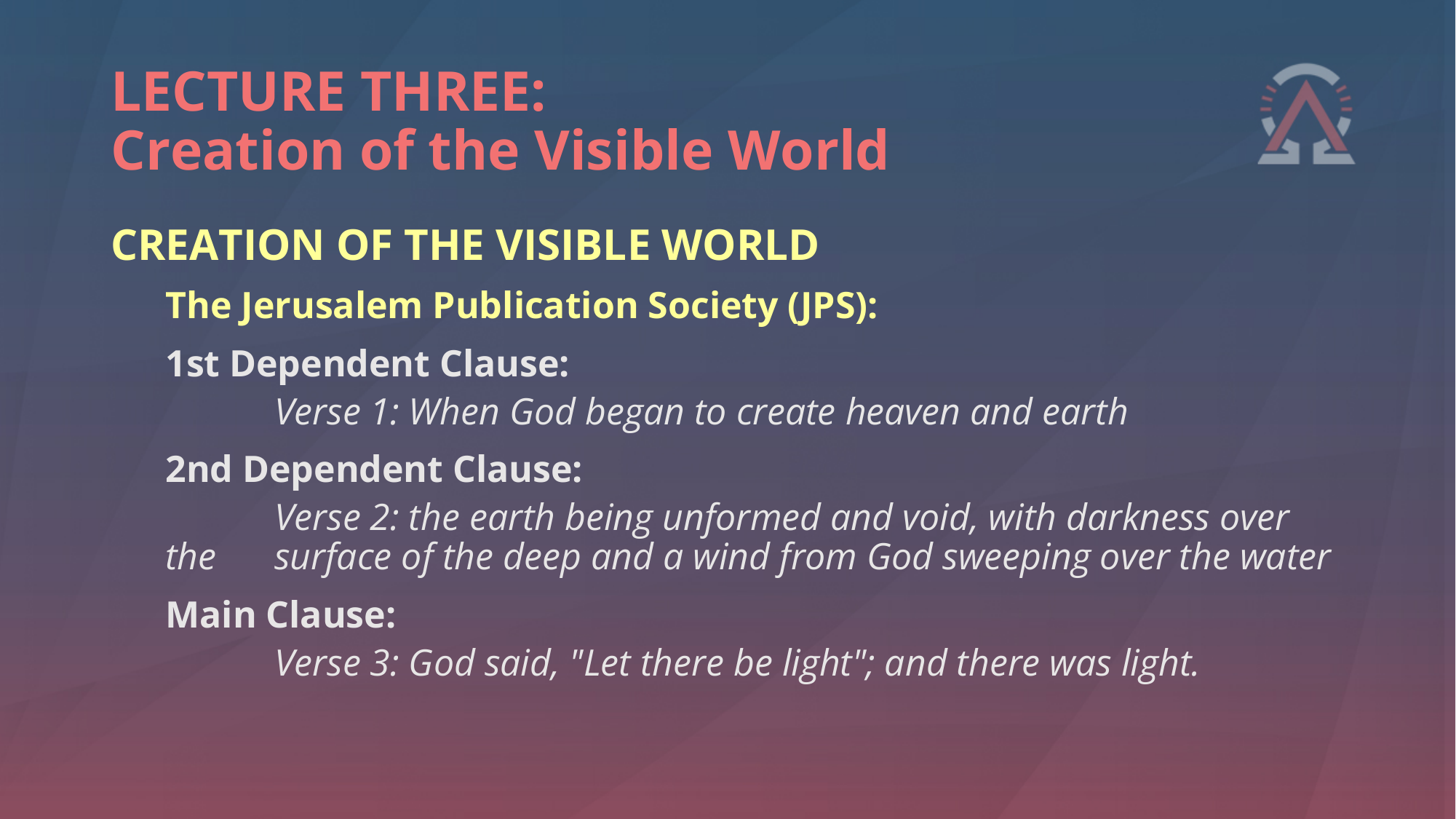

# LECTURE THREE: Creation of the Visible World
CREATION OF THE VISIBLE WORLD
The Jerusalem Publication Society (JPS):
1st Dependent Clause:
	Verse 1: When God began to create heaven and earth
2nd Dependent Clause:
	Verse 2: the earth being unformed and void, with darkness over the 	surface of the deep and a wind from God sweeping over the water
Main Clause:
	Verse 3: God said, "Let there be light"; and there was light.